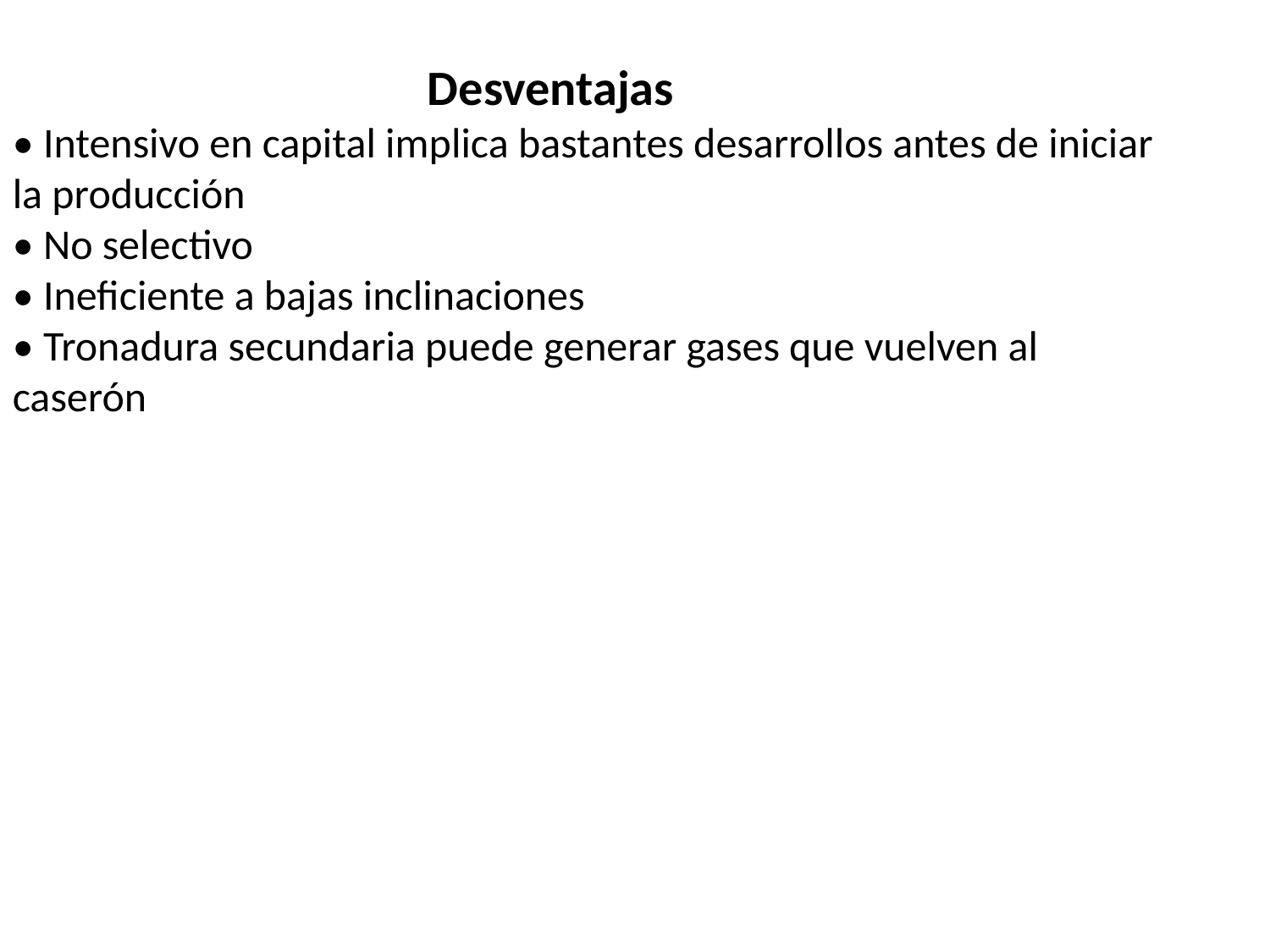

Desventajas
• Intensivo en capital implica bastantes desarrollos antes de iniciar la producción
• No selectivo
• Ineficiente a bajas inclinaciones
• Tronadura secundaria puede generar gases que vuelven al caserón